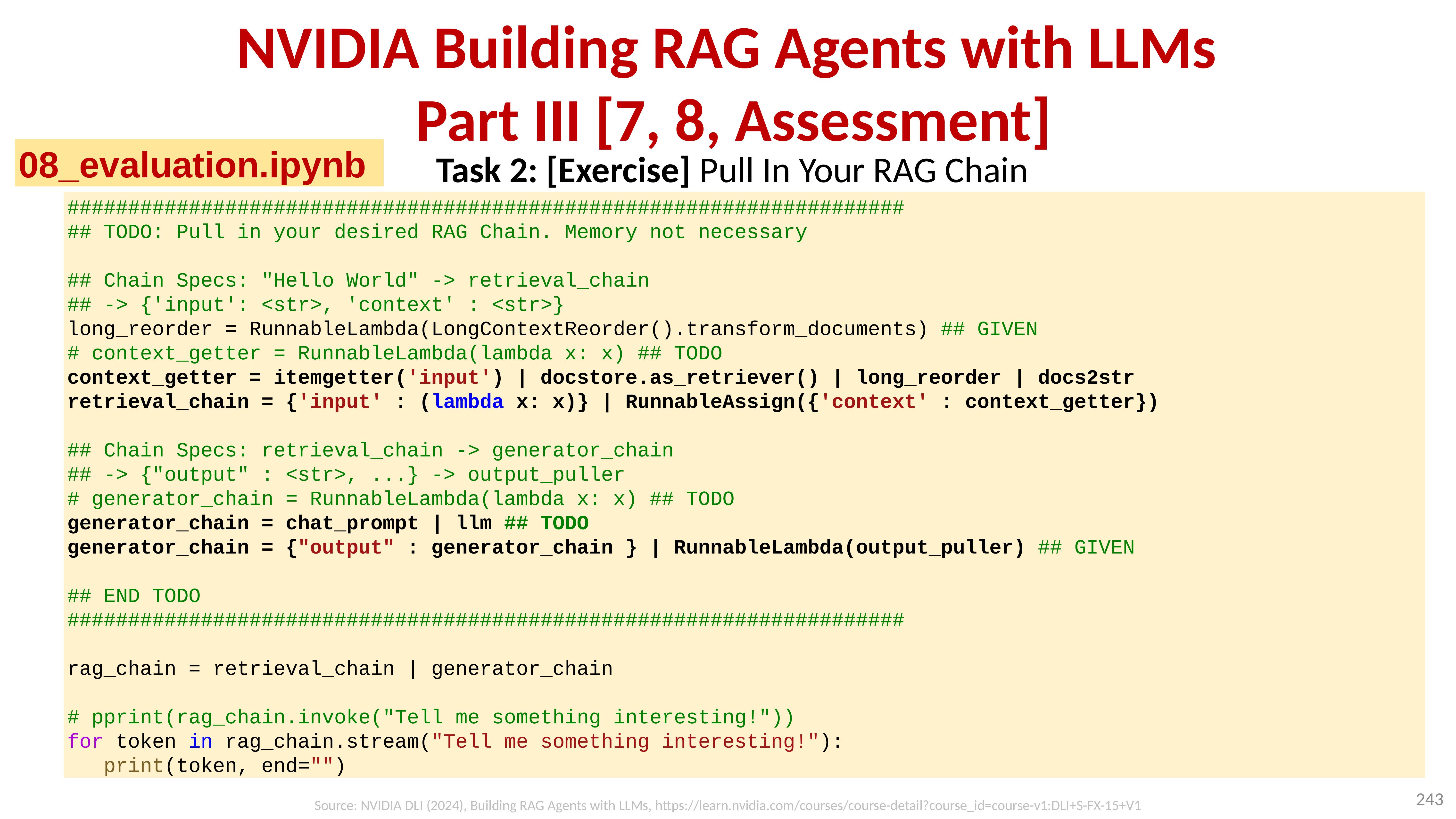

# NVIDIA Building RAG Agents with LLMs Part III [7, 8, Assessment]
08_evaluation.ipynb
Task 2: [Exercise] Pull In Your RAG Chain
#####################################################################
## TODO: Pull in your desired RAG Chain. Memory not necessary
## Chain Specs: "Hello World" -> retrieval_chain
## -> {'input': <str>, 'context' : <str>}
long_reorder = RunnableLambda(LongContextReorder().transform_documents) ## GIVEN
# context_getter = RunnableLambda(lambda x: x) ## TODO
context_getter = itemgetter('input') | docstore.as_retriever() | long_reorder | docs2str
retrieval_chain = {'input' : (lambda x: x)} | RunnableAssign({'context' : context_getter})
## Chain Specs: retrieval_chain -> generator_chain
## -> {"output" : <str>, ...} -> output_puller
# generator_chain = RunnableLambda(lambda x: x) ## TODO
generator_chain = chat_prompt | llm ## TODO
generator_chain = {"output" : generator_chain } | RunnableLambda(output_puller) ## GIVEN
## END TODO
#####################################################################
rag_chain = retrieval_chain | generator_chain
# pprint(rag_chain.invoke("Tell me something interesting!"))
for token in rag_chain.stream("Tell me something interesting!"):
	print(token, end="")
243
Source: NVIDIA DLI (2024), Building RAG Agents with LLMs, https://learn.nvidia.com/courses/course-detail?course_id=course-v1:DLI+S-FX-15+V1